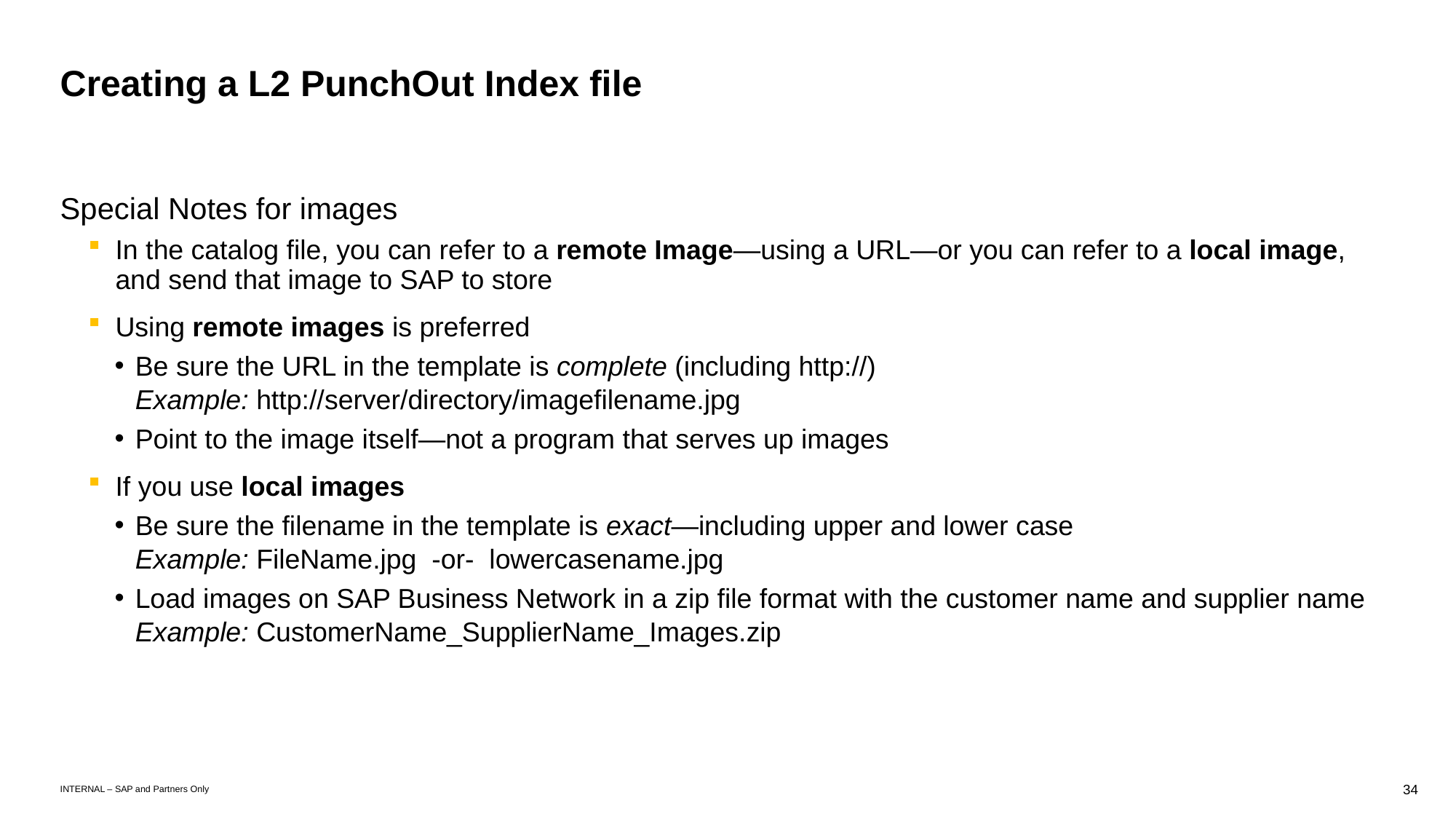

# Creating a L2 PunchOut Index file
Special Notes for images
In the catalog file, you can refer to a remote Image—using a URL—or you can refer to a local image, and send that image to SAP to store
Using remote images is preferred
Be sure the URL in the template is complete (including http://)
Example: http://server/directory/imagefilename.jpg
Point to the image itself—not a program that serves up images
If you use local images
Be sure the filename in the template is exact—including upper and lower case
Example: FileName.jpg  -or-  lowercasename.jpg
Load images on SAP Business Network in a zip file format with the customer name and supplier name
Example: CustomerName_SupplierName_Images.zip